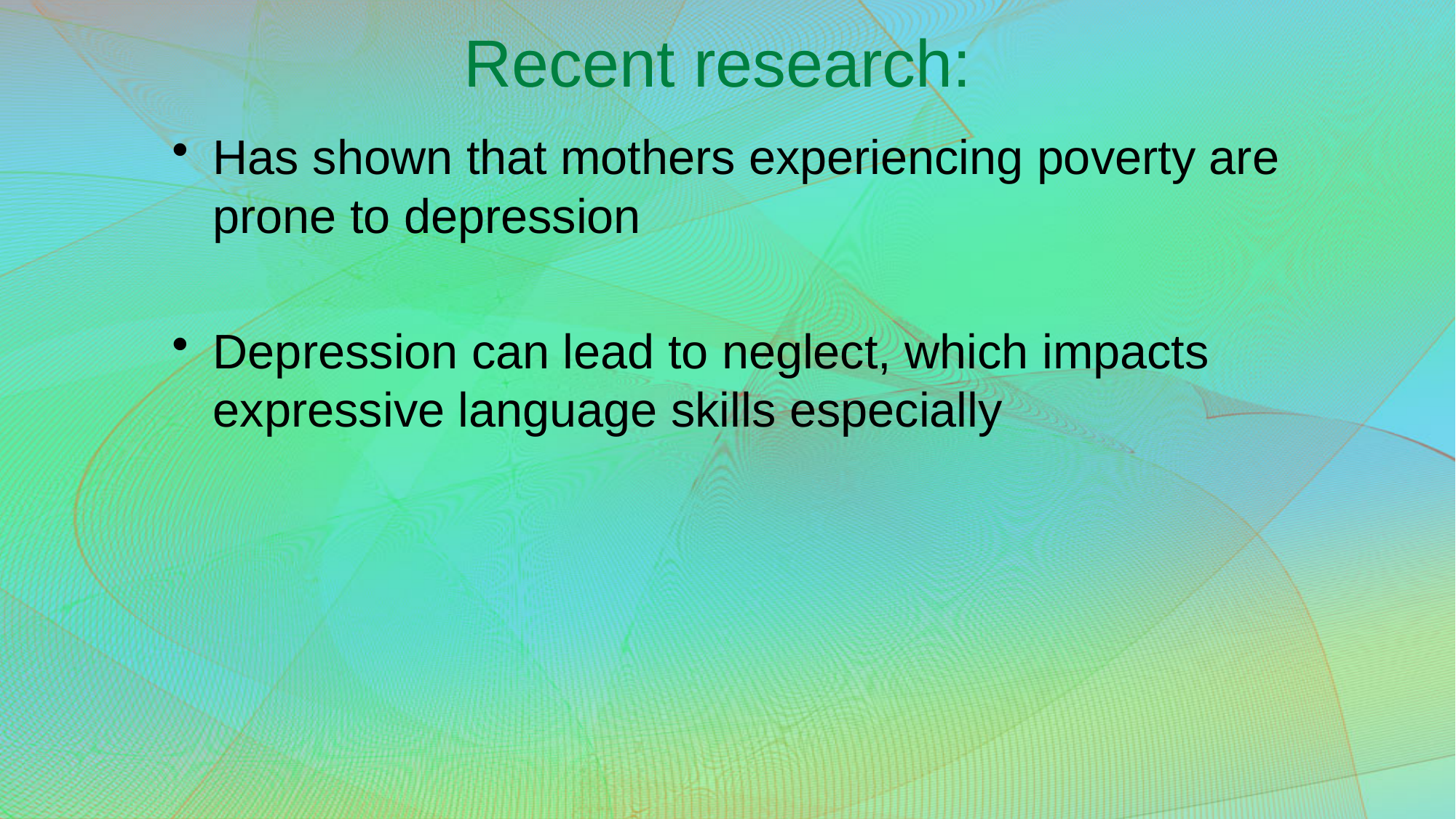

# Recent research:
Has shown that mothers experiencing poverty are prone to depression

Depression can lead to neglect, which impacts expressive language skills especially